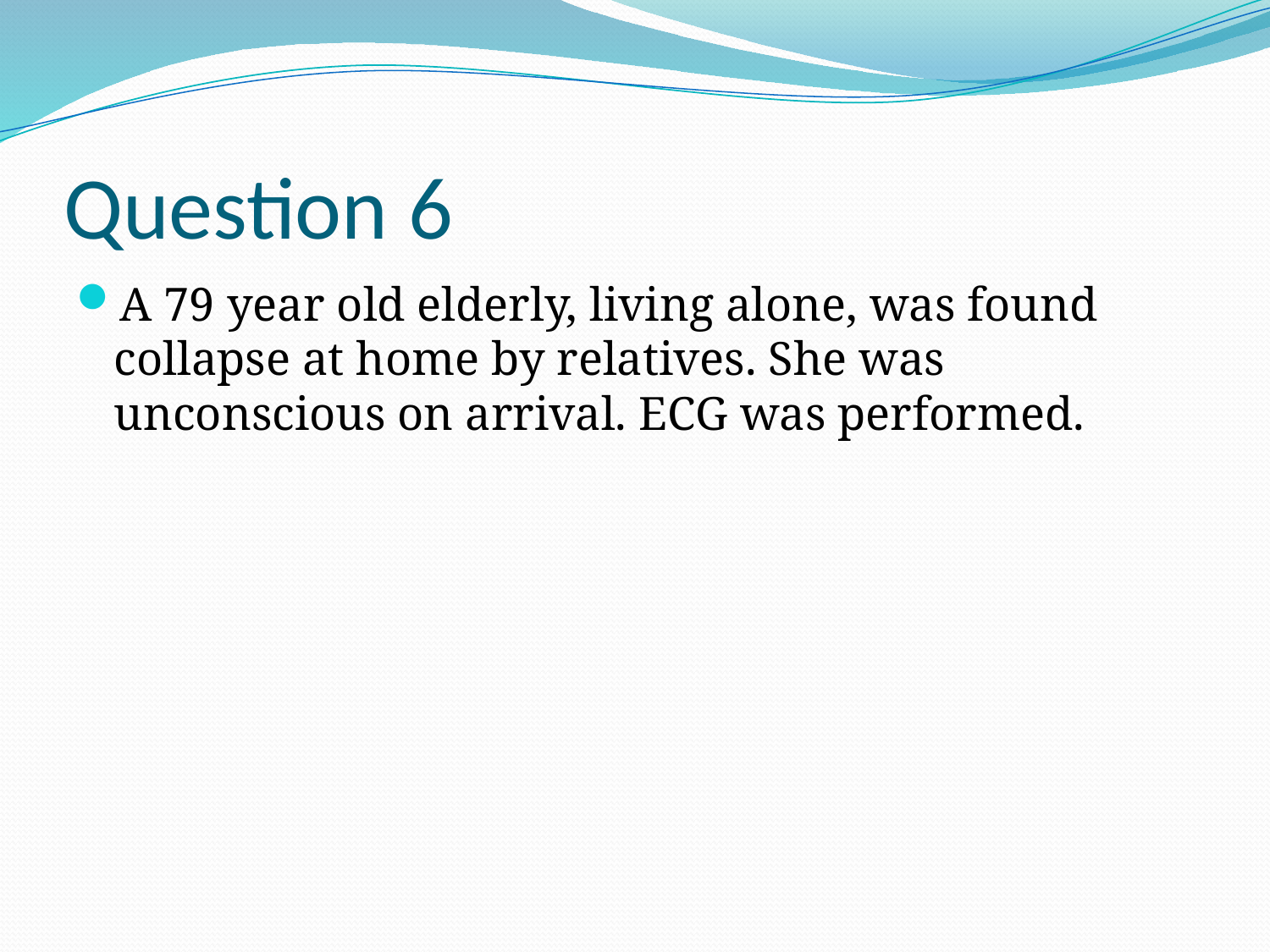

# Question 6
A 79 year old elderly, living alone, was found collapse at home by relatives. She was unconscious on arrival. ECG was performed.